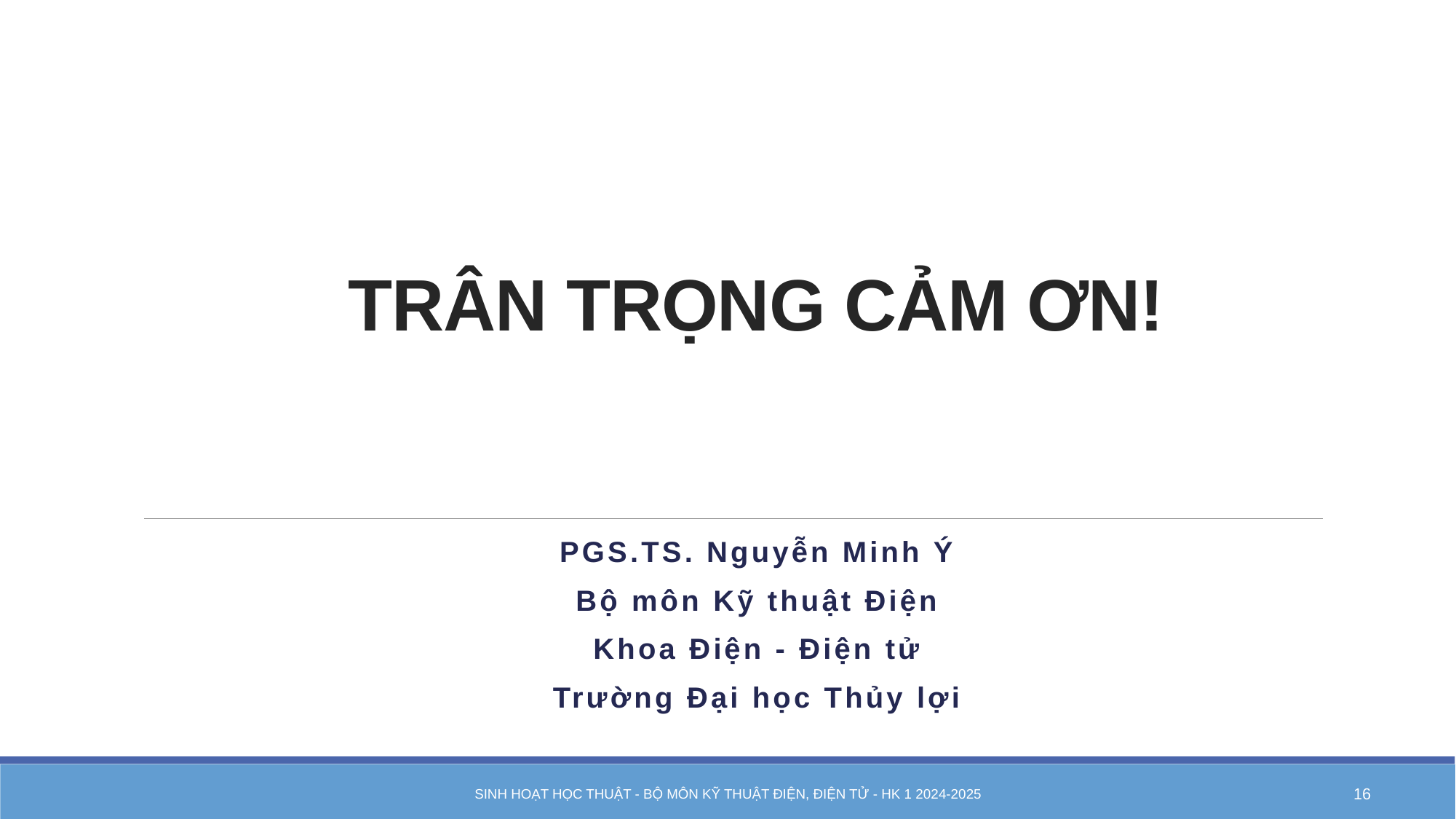

# TRÂN TRỌNG CẢM ƠN!
PGS.TS. Nguyễn Minh Ý
Bộ môn Kỹ thuật Điện
Khoa Điện - Điện tử
Trường Đại học Thủy lợi

Sinh hoạt học thuật - Bộ môn Kỹ thuật điện, điện tử - HK 1 2024-2025
16